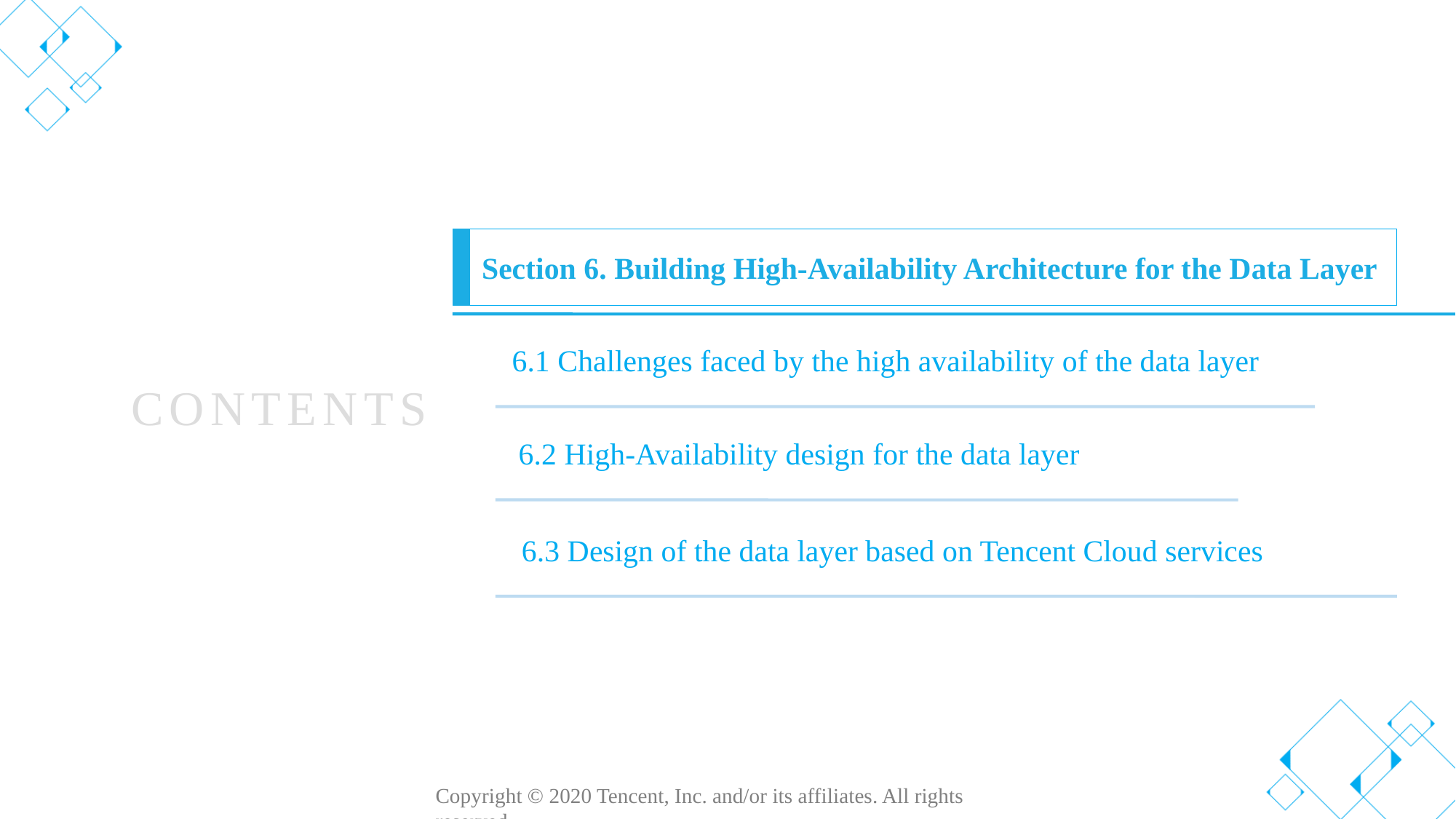

Section 6. Building High-Availability Architecture for the Data Layer

Section 1. Evolution of Cloud Computing

6.1 Challenges faced by the high availability of the data layer
CONTENTS

6.2 High-Availability design for the data layer

6.3 Design of the data layer based on Tencent Cloud services